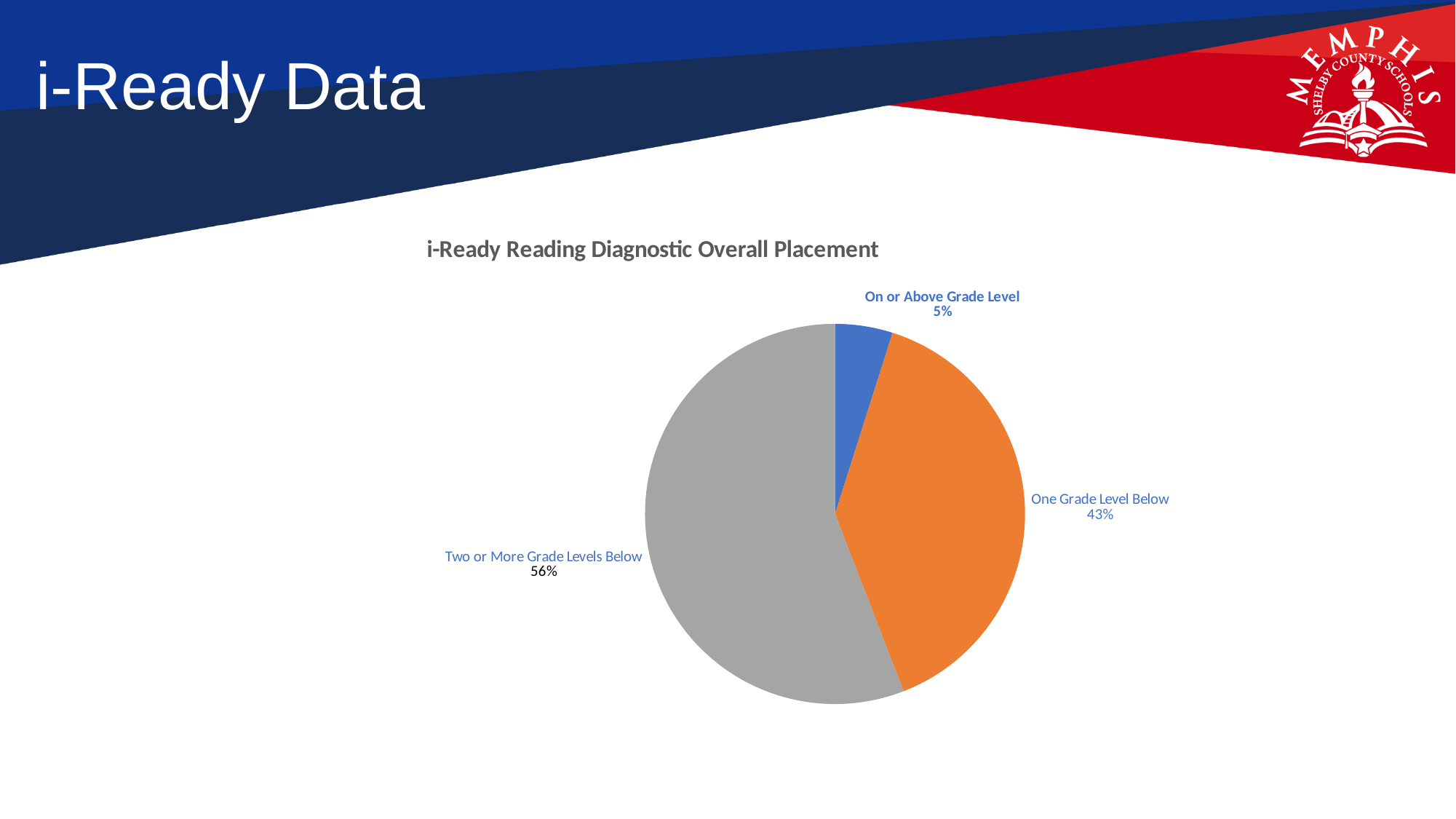

# i-Ready Data

### Chart: i-Ready Reading Diagnostic Overall Placement

| Category | Reading i-Redy  Diagnostic Results Overall Placement |
|---|---|
| On or Above Grade Level | 0.05 |
| One Grade Level Below | 0.4 |
| Two or More Grade Levels Below | 0.57 |